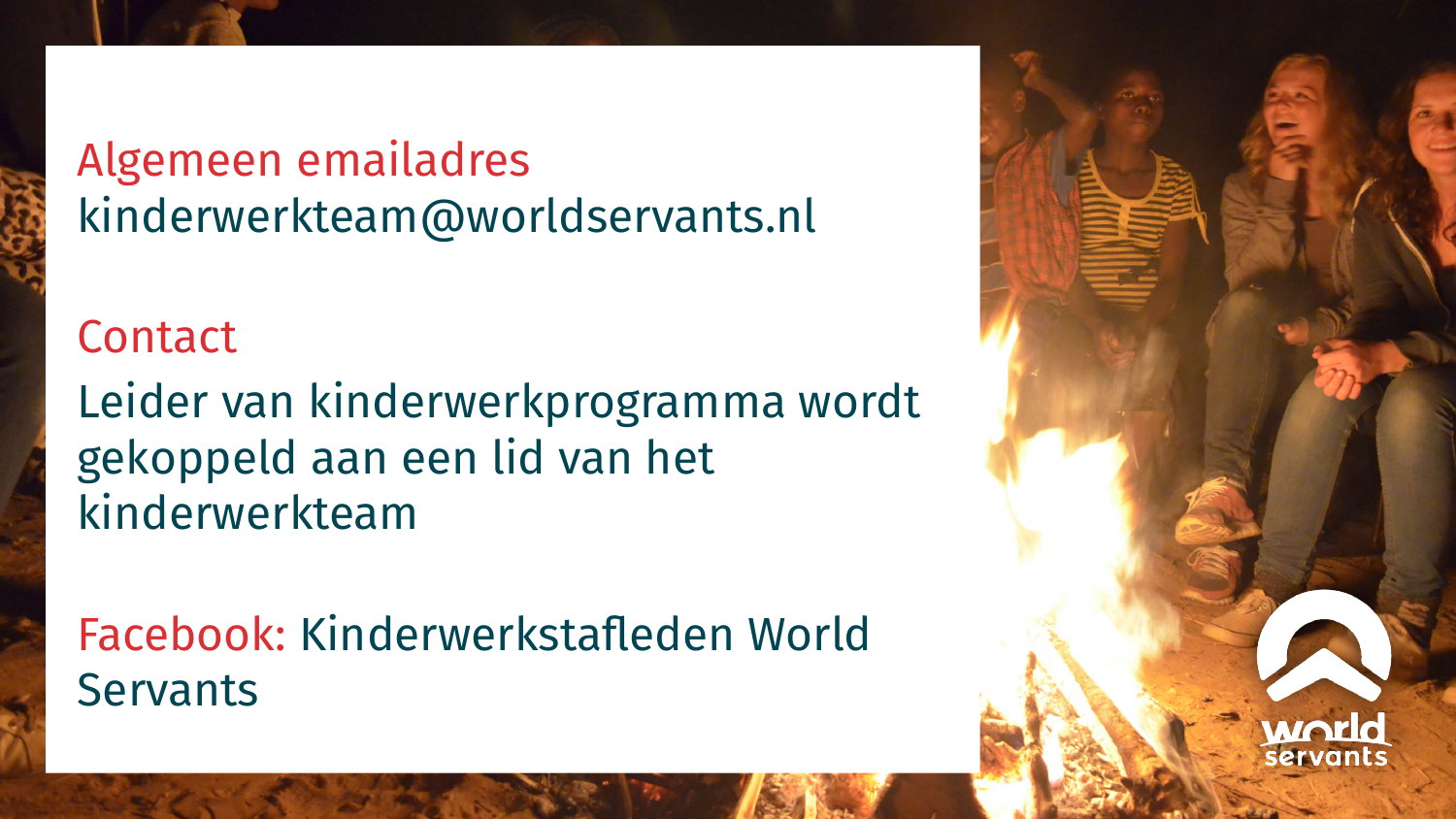

Algemeen emailadres
kinderwerkteam@worldservants.nl
Contact
Leider van kinderwerkprogramma wordt gekoppeld aan een lid van het kinderwerkteam
Facebook: Kinderwerkstafleden World Servants